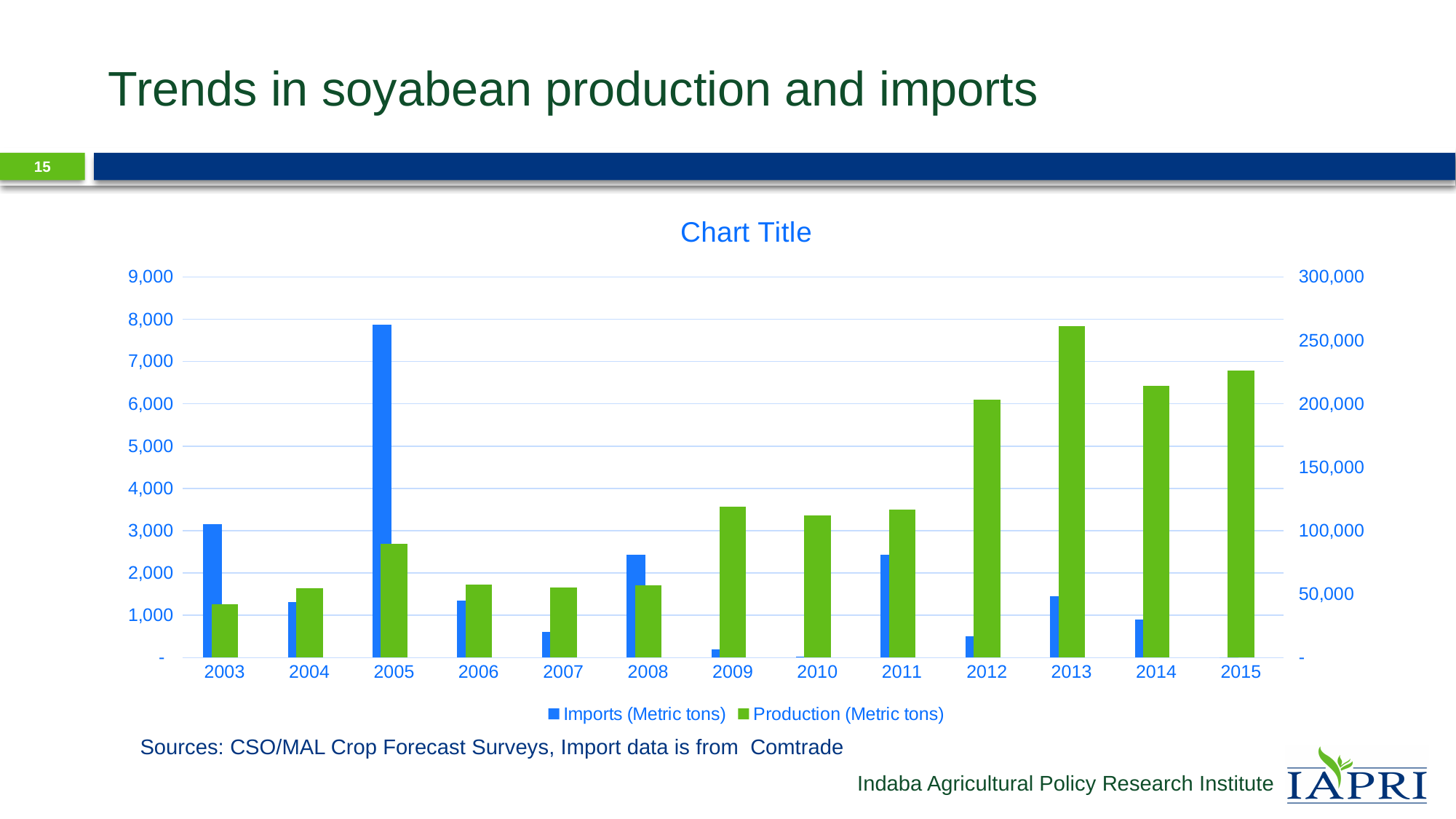

# Trends in soyabean production and imports
15

### Chart:

| Category | Imports (Metric tons) | Column1 | Production (Metric tons) |
|---|---|---|---|
| 2003 | 3148.157 | None | 42119.0 |
| 2004 | 1313.878 | None | 54687.0 |
| 2005 | 7870.308 | None | 89660.0 |
| 2006 | 1353.164 | None | 57815.0 |
| 2007 | 609.747 | None | 55194.0 |
| 2008 | 2430.515 | None | 56839.0 |
| 2009 | 189.849 | None | 118794.0 |
| 2010 | 27.0 | None | 111888.0 |
| 2011 | 2426.165 | None | 116888.0 |
| 2012 | 504.944 | None | 203038.0 |
| 2013 | 1449.373 | None | 261063.0 |
| 2014 | 904.363 | None | 214179.0 |
| 2015 | 0.0 | None | 226323.0 |
Sources: CSO/MAL Crop Forecast Surveys, Import data is from  Comtrade